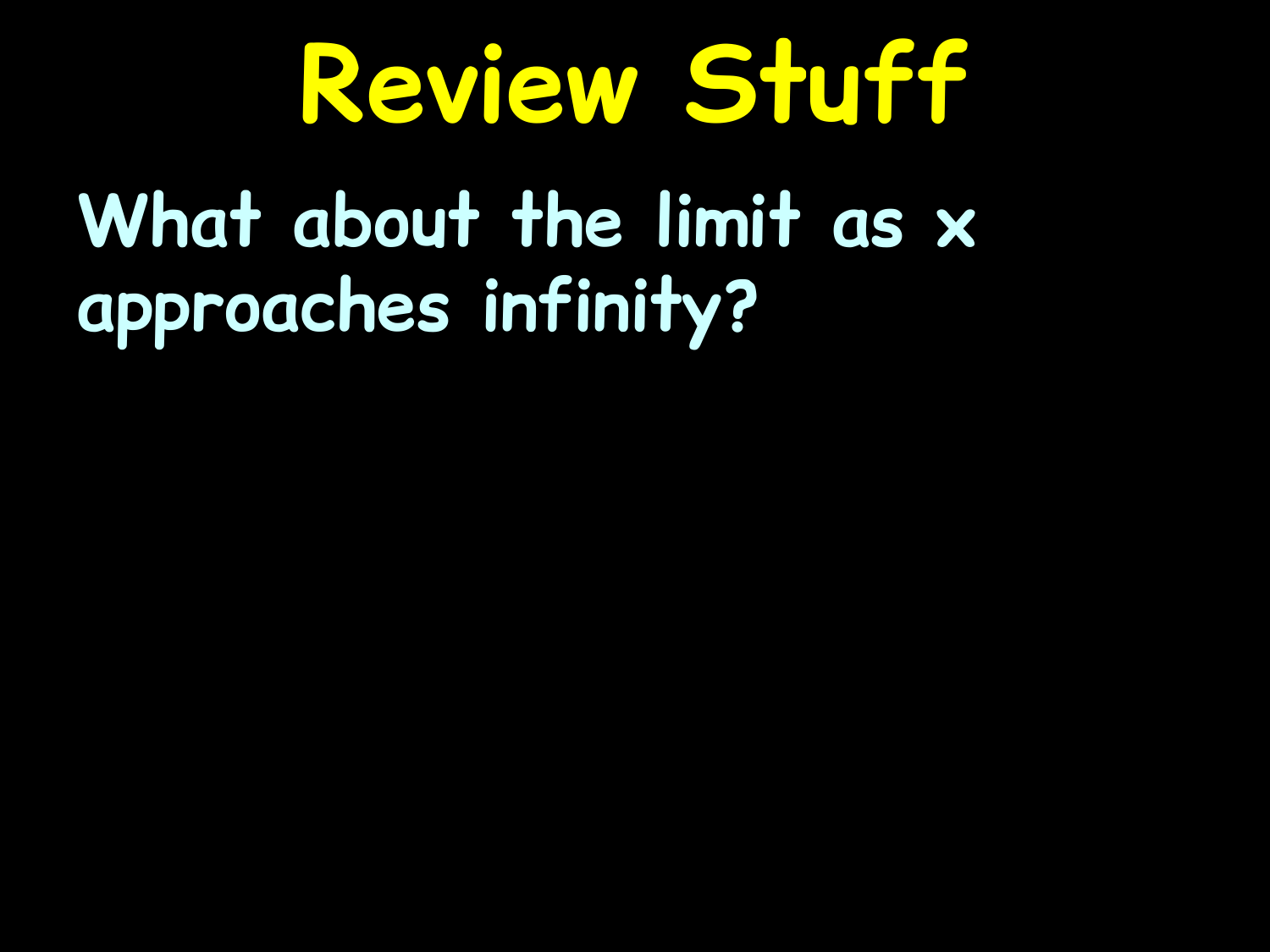

# Review Stuff
What about the limit as x approaches infinity?